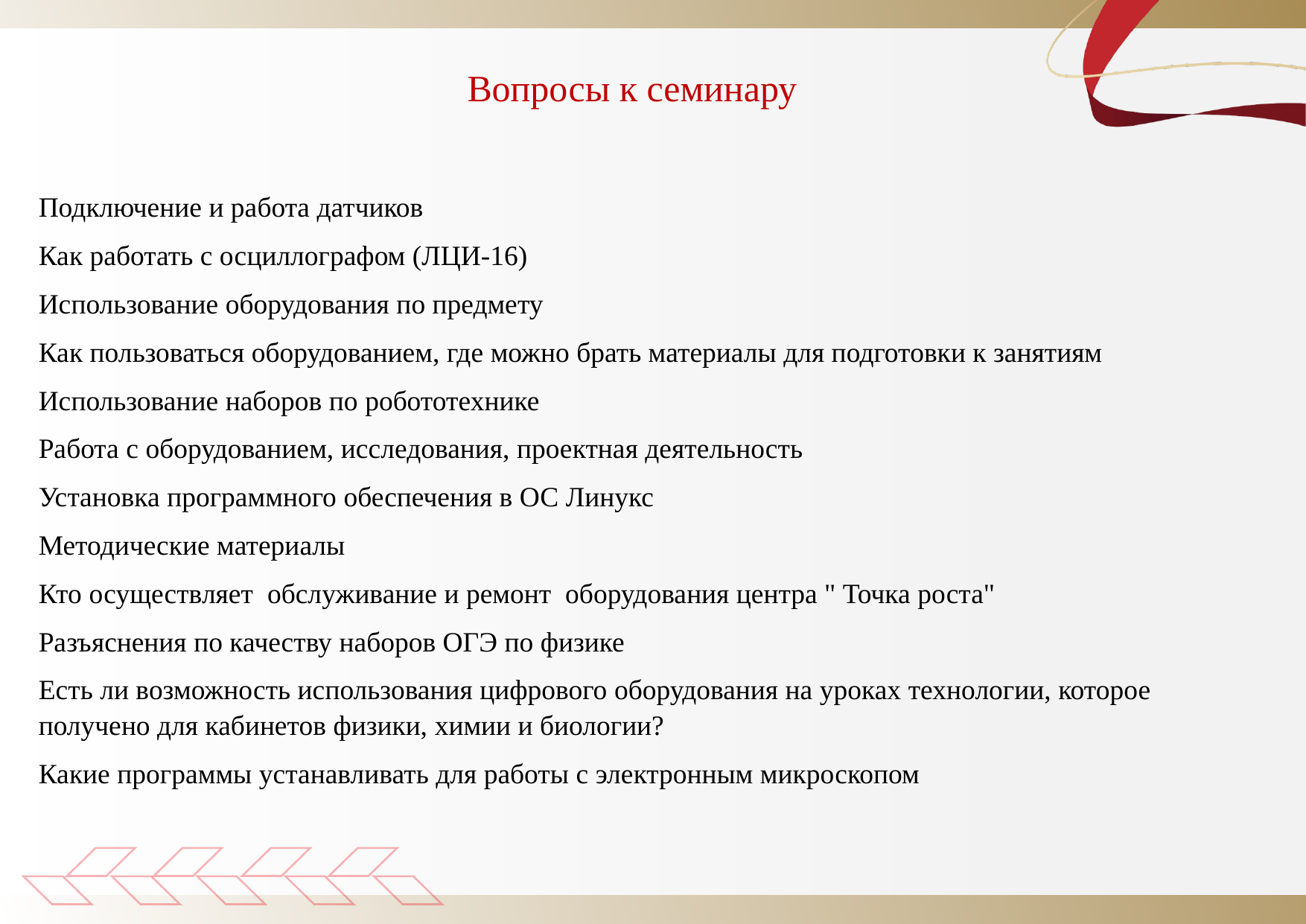

Вопросы к семинару
Подключение и работа датчиков
Как работать с осциллографом (ЛЦИ-16)
Использование оборудования по предмету
Как пользоваться оборудованием, где можно брать материалы для подготовки к занятиям
Использование наборов по робототехнике
Работа с оборудованием, исследования, проектная деятельность
Установка программного обеспечения в ОС Линукс
Методические материалы
Кто осуществляет  обслуживание и ремонт  оборудования центра " Точка роста"
Разъяснения по качеству наборов ОГЭ по физике
Есть ли возможность использования цифрового оборудования на уроках технологии, которое получено для кабинетов физики, химии и биологии?
Какие программы устанавливать для работы с электронным микроскопом